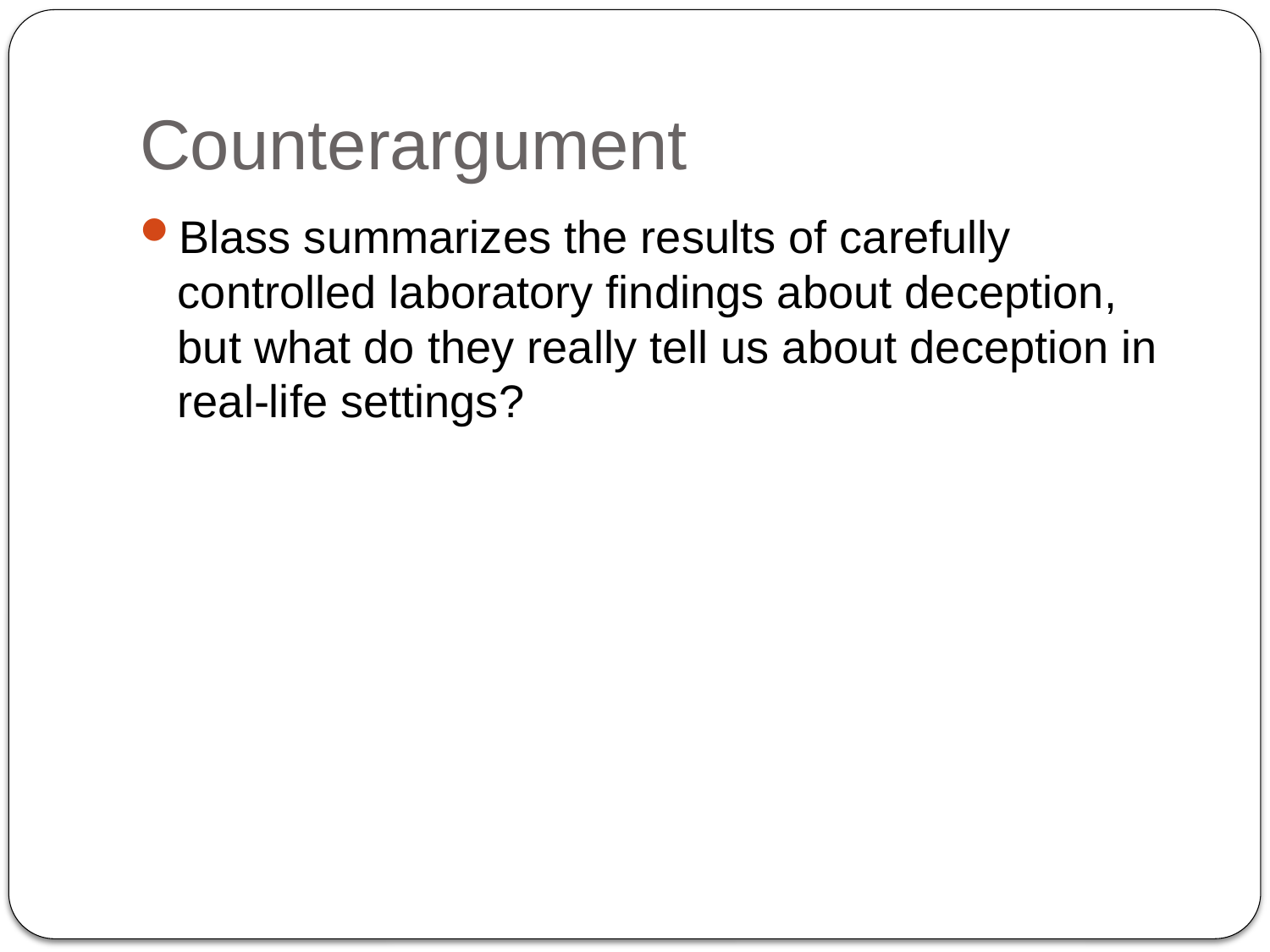

# Counterargument
Blass summarizes the results of carefully controlled laboratory findings about deception, but what do they really tell us about deception in real-life settings?